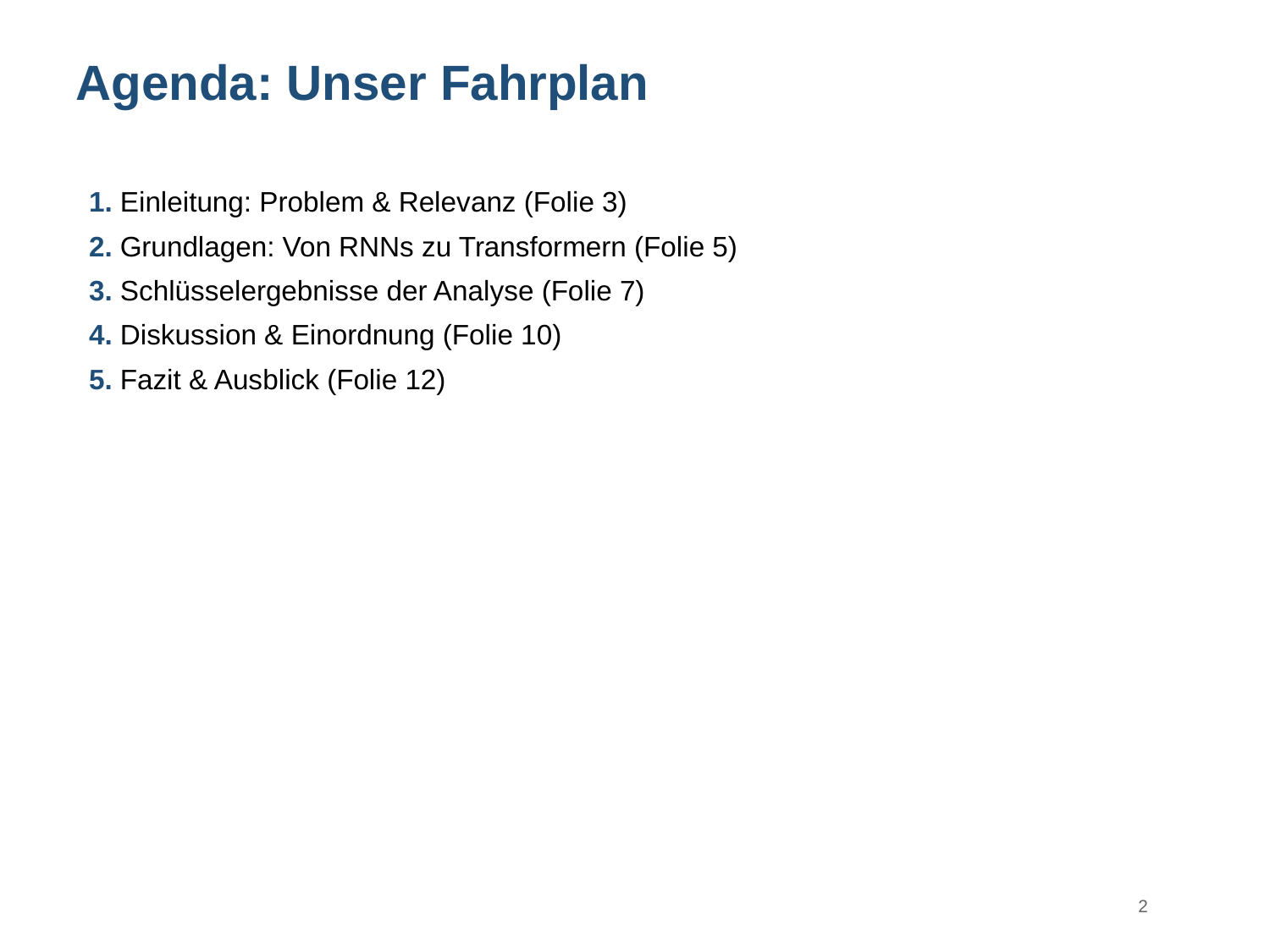

Agenda: Unser Fahrplan
1. Einleitung: Problem & Relevanz (Folie 3)
2. Grundlagen: Von RNNs zu Transformern (Folie 5)
3. Schlüsselergebnisse der Analyse (Folie 7)
4. Diskussion & Einordnung (Folie 10)
5. Fazit & Ausblick (Folie 12)
2